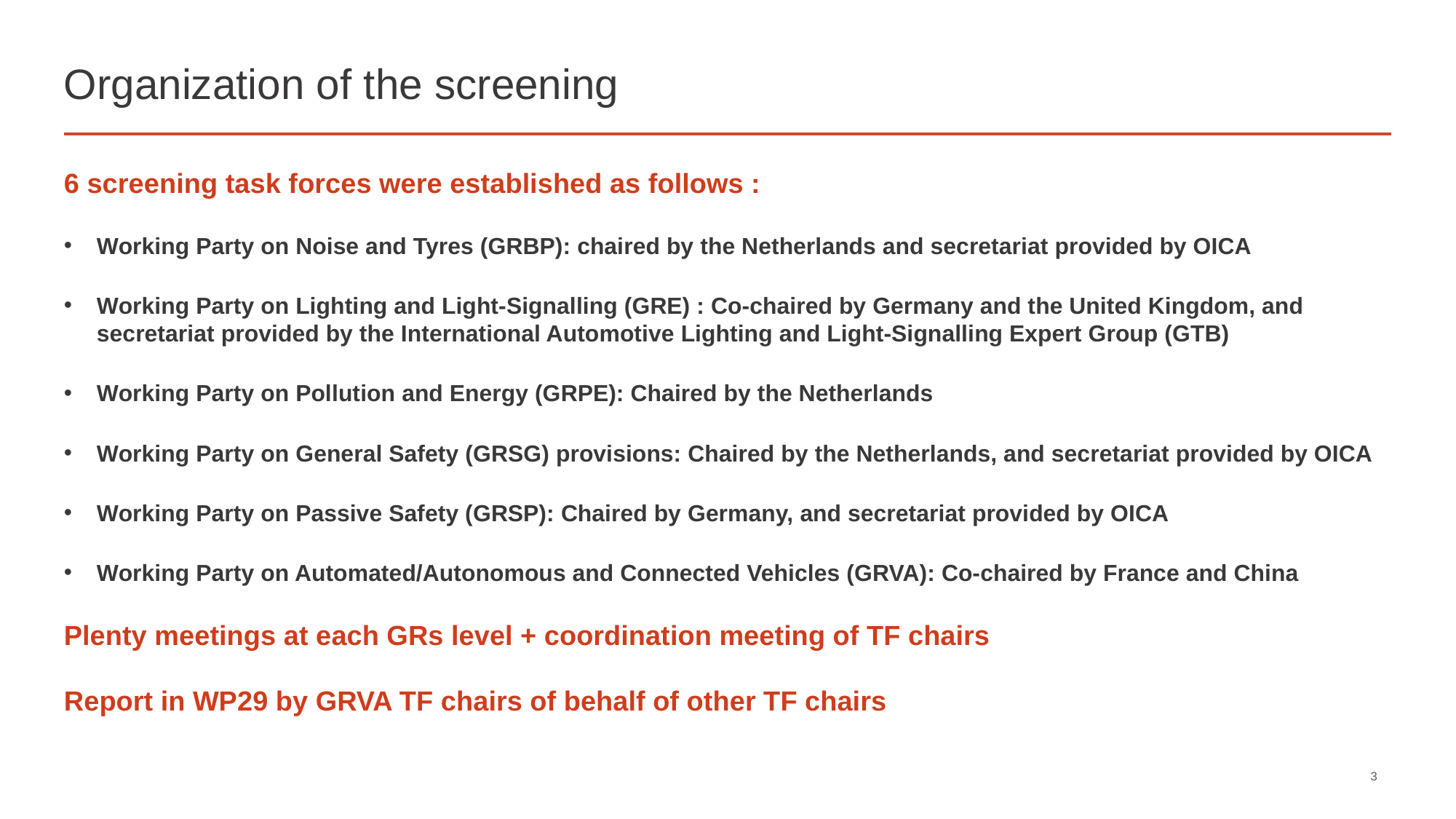

# Organization of the screening
6 screening task forces were established as follows :
Working Party on Noise and Tyres (GRBP): chaired by the Netherlands and secretariat provided by OICA
Working Party on Lighting and Light-Signalling (GRE) : Co-chaired by Germany and the United Kingdom, and secretariat provided by the International Automotive Lighting and Light-Signalling Expert Group (GTB)
Working Party on Pollution and Energy (GRPE): Chaired by the Netherlands
Working Party on General Safety (GRSG) provisions: Chaired by the Netherlands, and secretariat provided by OICA
Working Party on Passive Safety (GRSP): Chaired by Germany, and secretariat provided by OICA
Working Party on Automated/Autonomous and Connected Vehicles (GRVA): Co-chaired by France and China
Plenty meetings at each GRs level + coordination meeting of TF chairs
Report in WP29 by GRVA TF chairs of behalf of other TF chairs
3